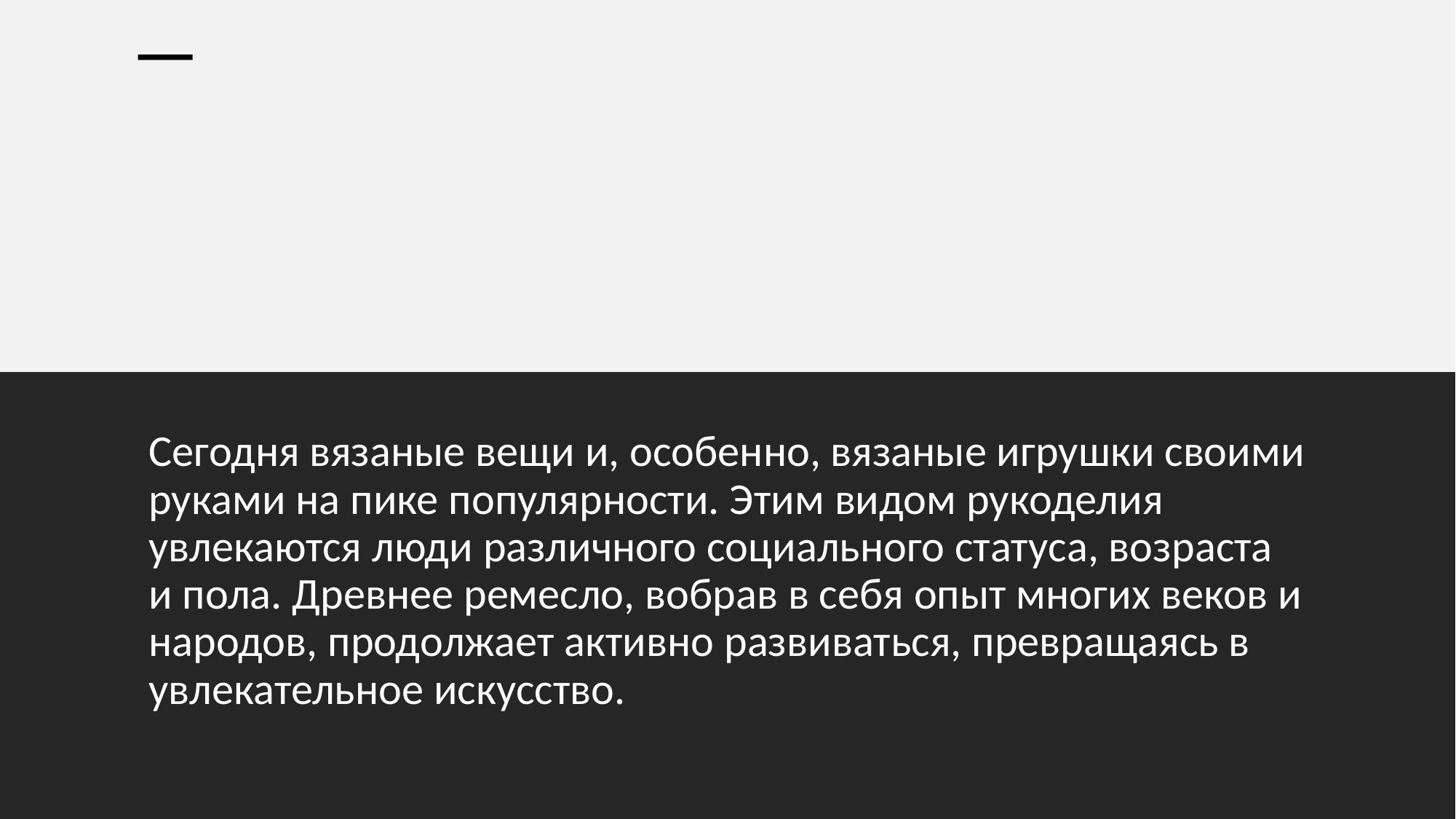

# Сегодня вязаные вещи и, особенно, вязаные игрушки своими руками на пике популярности. Этим видом рукоделия увлекаются люди различного социального статуса, возраста и пола. Древнее ремесло, вобрав в себя опыт многих веков и народов, продолжает активно развиваться, превращаясь в увлекательное искусство.